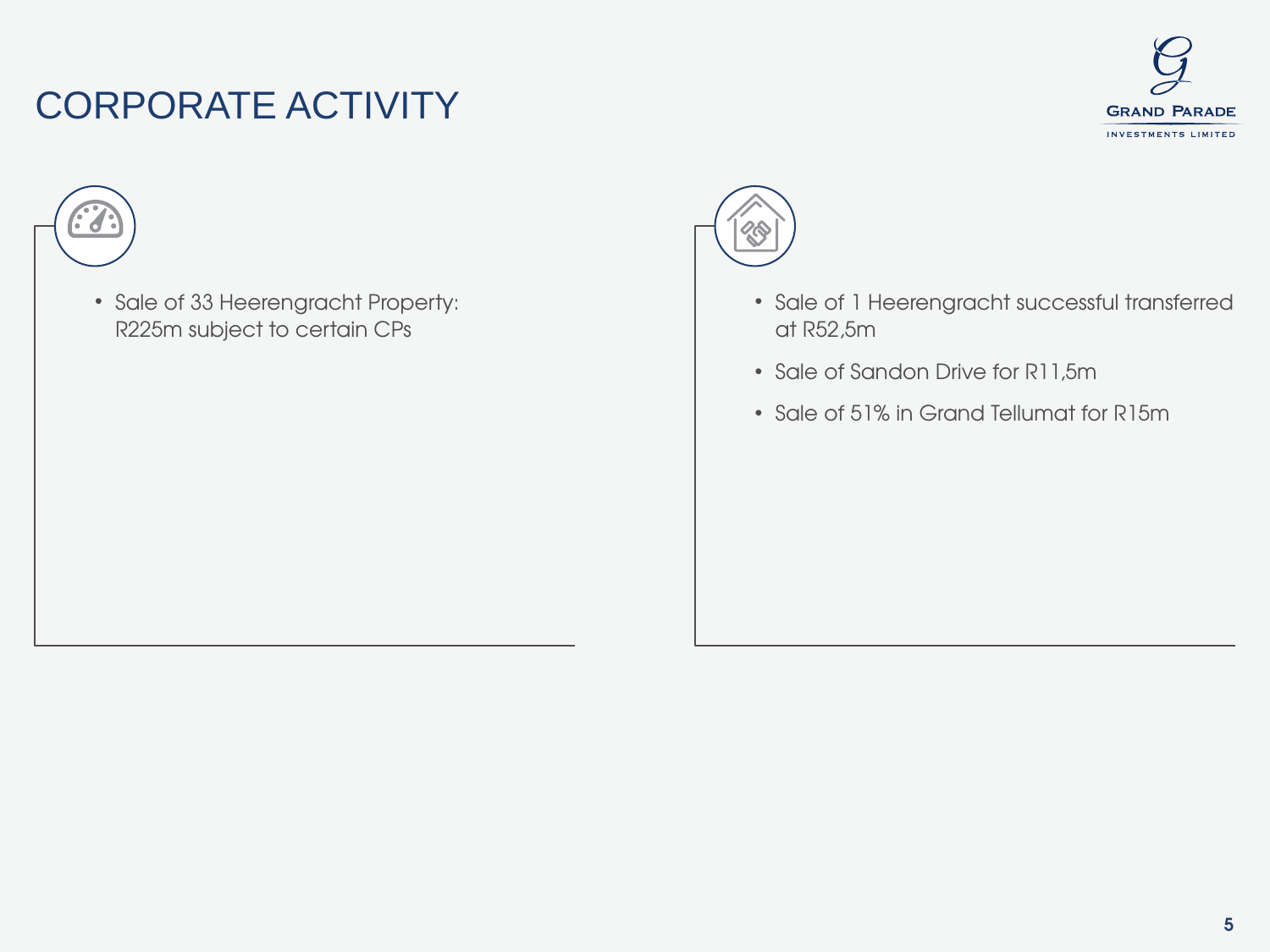

# CORPORATE ACTIVITY
IN PROGRESS
TRANSACTIONS

Sale of 33 Heerengracht Property:
R225m subject to certain CPs

Sale of 1 Heerengracht successful transferred at R52,5m
Sale of Sandon Drive for R11,5m
Sale of 51% in Grand Tellumat for R15m